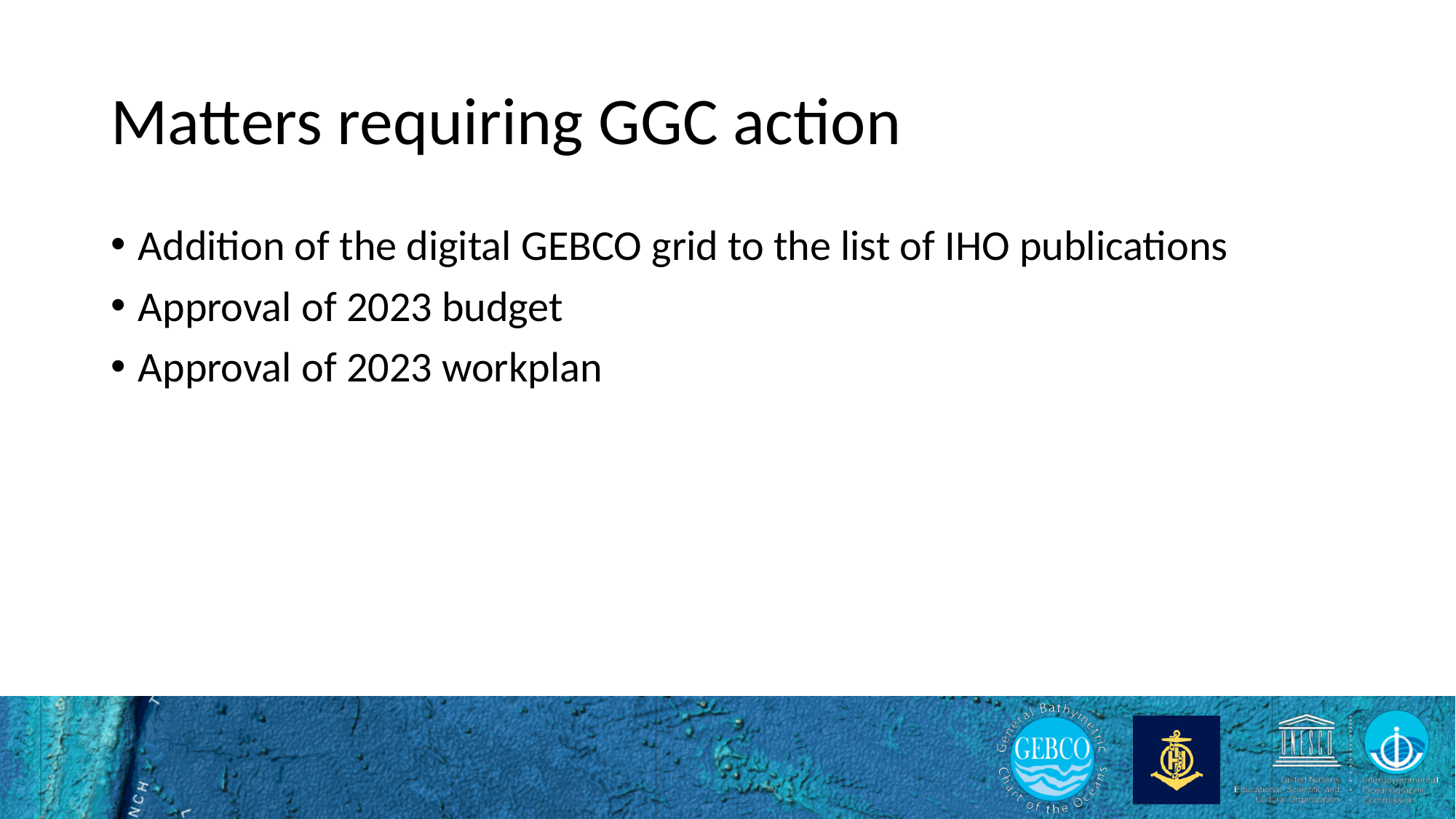

# Matters requiring GGC action
Addition of the digital GEBCO grid to the list of IHO publications
Approval of 2023 budget
Approval of 2023 workplan